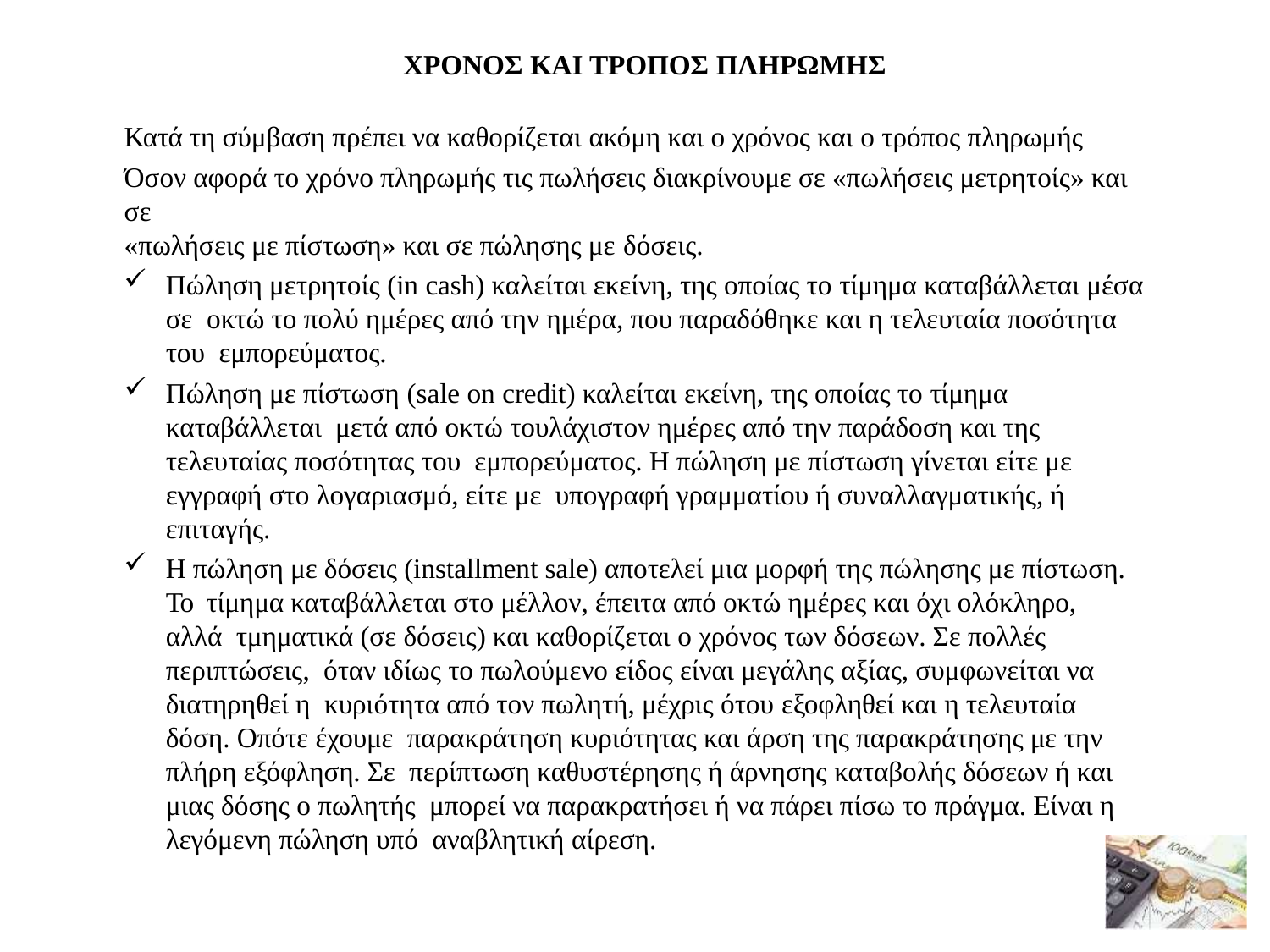

ΧΡΟΝΟΣ ΚΑΙ ΤΡΟΠΟΣ ΠΛΗΡΩΜΗΣ

Κατά τη σύμβαση πρέπει να καθορίζεται ακόμη και ο χρόνος και ο τρόπος πληρωμής
Όσον αφορά το χρόνο πληρωμής τις πωλήσεις διακρίνουμε σε «πωλήσεις μετρητοίς» και σε
«πωλήσεις με πίστωση» και σε πώλησης με δόσεις.
Πώληση μετρητοίς (in cash) καλείται εκείνη, της οποίας το τίμημα καταβάλλεται μέσα σε  οκτώ το πολύ ημέρες από την ημέρα, που παραδόθηκε και η τελευταία ποσότητα του  εμπορεύματος.
Πώληση με πίστωση (sale on credit) καλείται εκείνη, της οποίας το τίμημα καταβάλλεται  μετά από οκτώ τουλάχιστον ημέρες από την παράδοση και της τελευταίας ποσότητας του  εμπορεύματος. Η πώληση με πίστωση γίνεται είτε με εγγραφή στο λογαριασμό, είτε με  υπογραφή γραμματίου ή συναλλαγματικής, ή επιταγής.
Η πώληση με δόσεις (installment sale) αποτελεί μια μορφή της πώλησης με πίστωση. Το  τίμημα καταβάλλεται στο μέλλον, έπειτα από οκτώ ημέρες και όχι ολόκληρο, αλλά  τμηματικά (σε δόσεις) και καθορίζεται ο χρόνος των δόσεων. Σε πολλές περιπτώσεις,  όταν ιδίως το πωλούμενο είδος είναι μεγάλης αξίας, συμφωνείται να διατηρηθεί η  κυριότητα από τον πωλητή, μέχρις ότου εξοφληθεί και η τελευταία δόση. Οπότε έχουμε  παρακράτηση κυριότητας και άρση της παρακράτησης με την πλήρη εξόφληση. Σε  περίπτωση καθυστέρησης ή άρνησης καταβολής δόσεων ή και μιας δόσης ο πωλητής  μπορεί να παρακρατήσει ή να πάρει πίσω το πράγμα. Είναι η λεγόμενη πώληση υπό  αναβλητική αίρεση.